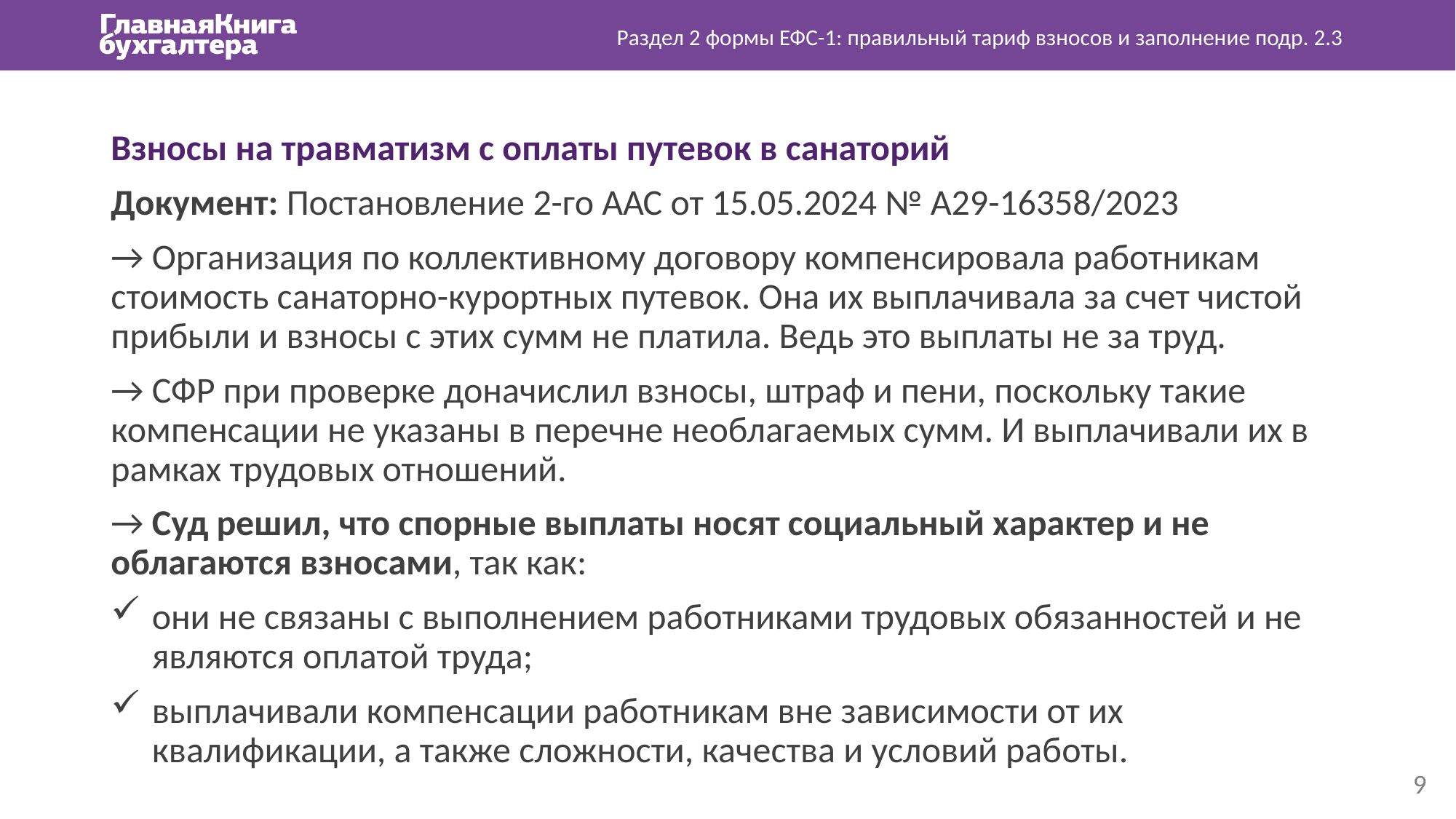

Раздел 2 формы ЕФС-1: правильный тариф взносов и заполнение подр. 2.3
Взносы на травматизм с оплаты путевок в санаторий
Документ: Постановление 2-го ААС от 15.05.2024 № А29-16358/2023
→ Организация по коллективному договору компенсировала работникам стоимость санаторно-курортных путевок. Она их выплачивала за счет чистой прибыли и взносы с этих сумм не платила. Ведь это выплаты не за труд.
→ СФР при проверке доначислил взносы, штраф и пени, поскольку такие компенсации не указаны в перечне необлагаемых сумм. И выплачивали их в рамках трудовых отношений.
→ Суд решил, что спорные выплаты носят социальный характер и не облагаются взносами, так как:
они не связаны с выполнением работниками трудовых обязанностей и не являются оплатой труда;
выплачивали компенсации работникам вне зависимости от их квалификации, а также сложности, качества и условий работы.